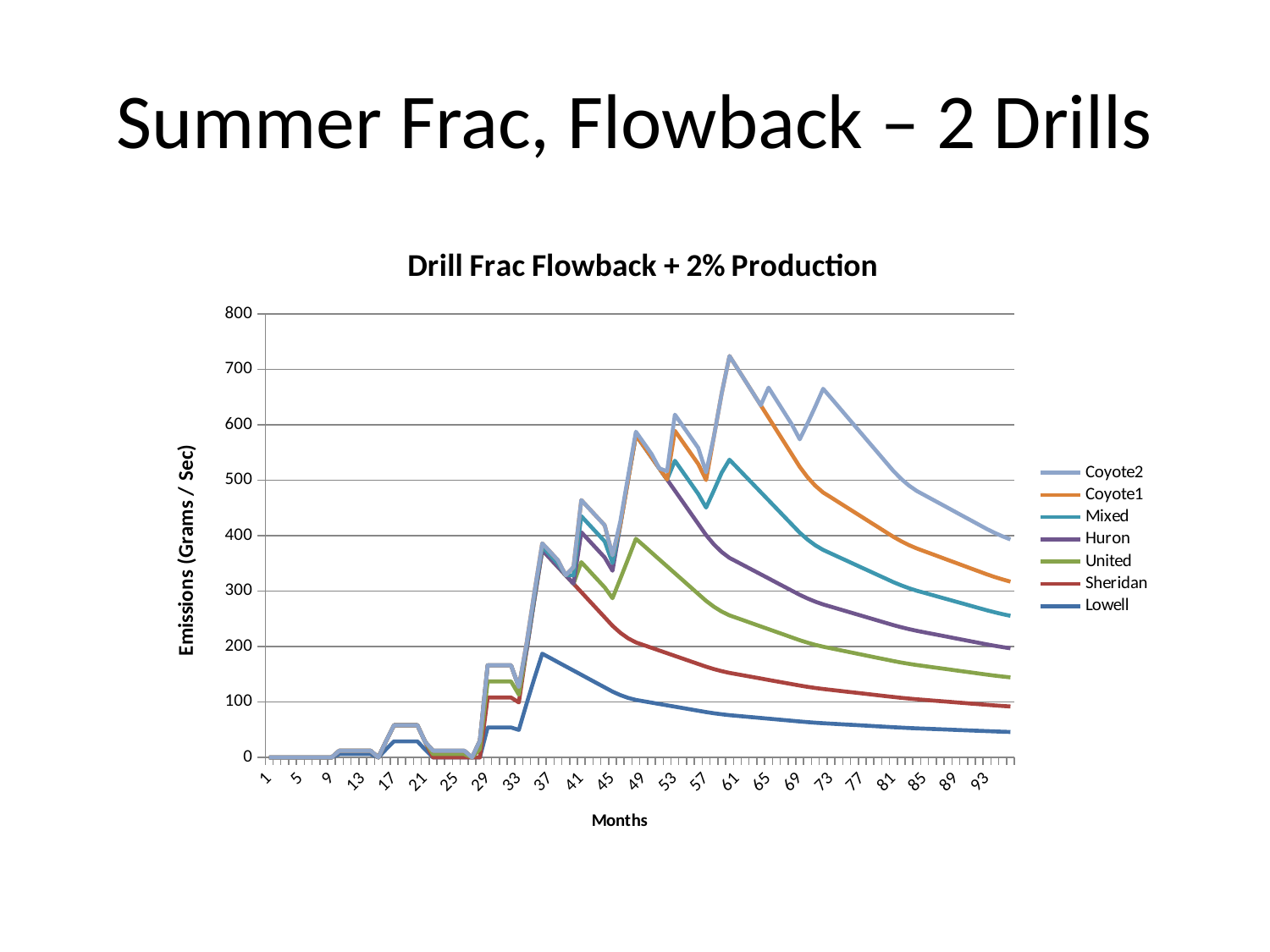

# Summer Frac, Flowback – 2 Drills

### Chart: Drill Frac Flowback + 2% Production

| Category | Lowell | Sheridan | United | Huron | Mixed | Coyote1 | Coyote2 |
|---|---|---|---|---|---|---|---|